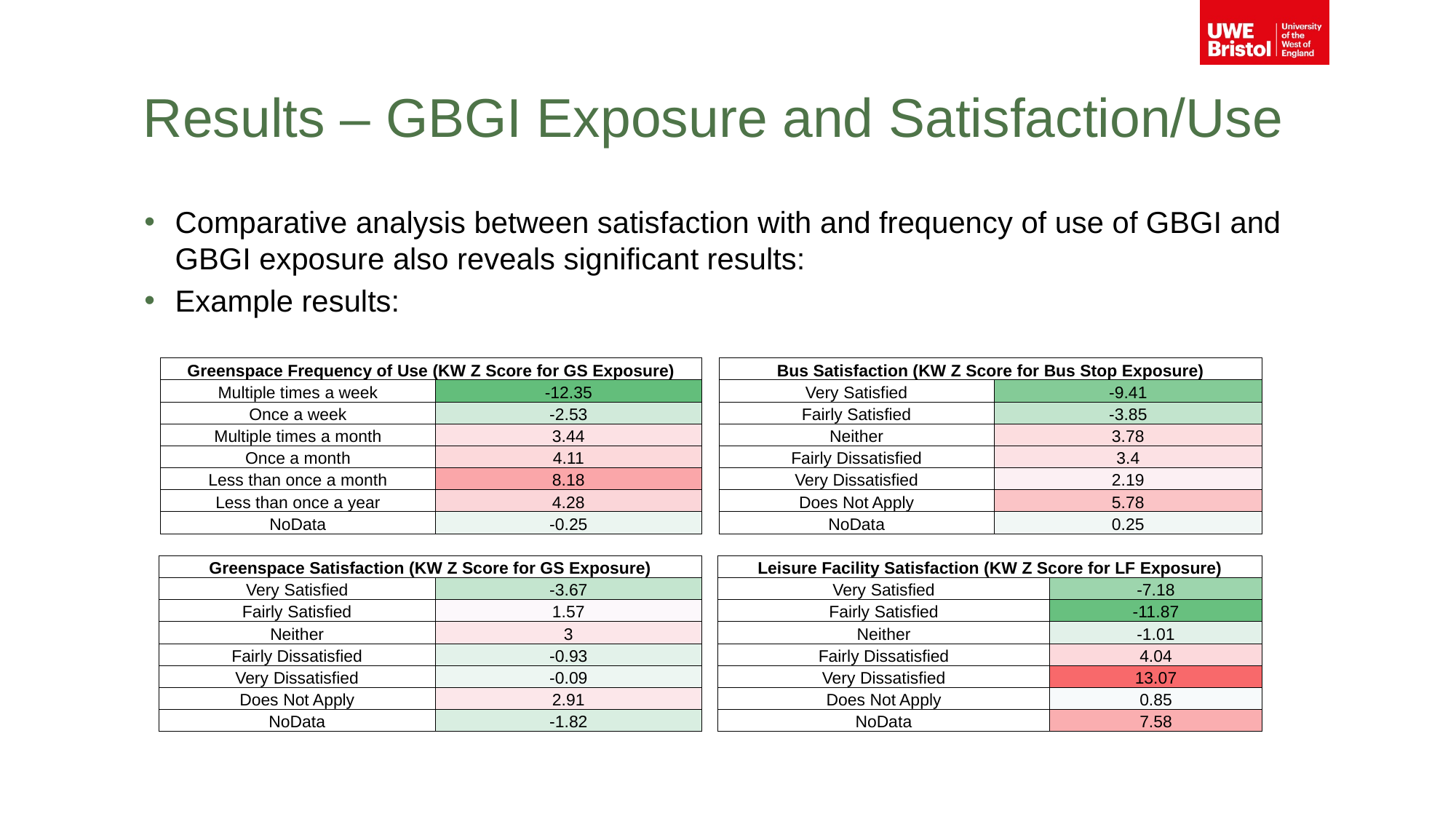

# Results – GBGI Exposure and Satisfaction/Use
Comparative analysis between satisfaction with and frequency of use of GBGI and GBGI exposure also reveals significant results:
Example results:
| Greenspace Frequency of Use (KW Z Score for GS Exposure) |  |
| --- | --- |
| Multiple times a week | -12.35 |
| Once a week | -2.53 |
| Multiple times a month | 3.44 |
| Once a month | 4.11 |
| Less than once a month | 8.18 |
| Less than once a year | 4.28 |
| NoData | -0.25 |
| Bus Satisfaction (KW Z Score for Bus Stop Exposure) |  |
| --- | --- |
| Very Satisfied | -9.41 |
| Fairly Satisfied | -3.85 |
| Neither | 3.78 |
| Fairly Dissatisfied | 3.4 |
| Very Dissatisfied | 2.19 |
| Does Not Apply | 5.78 |
| NoData | 0.25 |
| Greenspace Satisfaction (KW Z Score for GS Exposure) |  |
| --- | --- |
| Very Satisfied | -3.67 |
| Fairly Satisfied | 1.57 |
| Neither | 3 |
| Fairly Dissatisfied | -0.93 |
| Very Dissatisfied | -0.09 |
| Does Not Apply | 2.91 |
| NoData | -1.82 |
| Leisure Facility Satisfaction (KW Z Score for LF Exposure) |  |
| --- | --- |
| Very Satisfied | -7.18 |
| Fairly Satisfied | -11.87 |
| Neither | -1.01 |
| Fairly Dissatisfied | 4.04 |
| Very Dissatisfied | 13.07 |
| Does Not Apply | 0.85 |
| NoData | 7.58 |